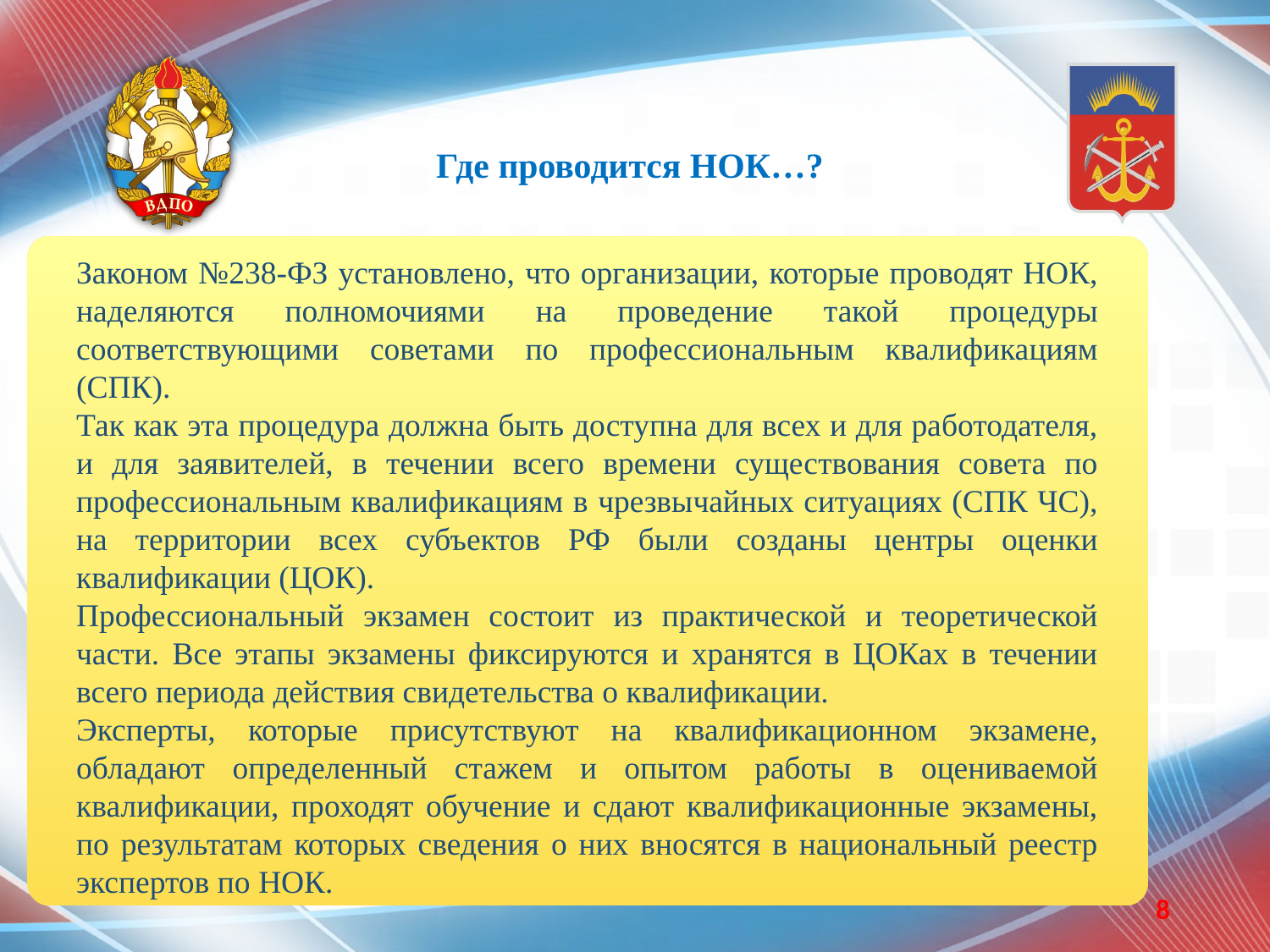

# Где проводится НОК…?

Законом №238-ФЗ установлено, что организации, которые проводят НОК, наделяются полномочиями на проведение такой процедуры соответствующими советами по профессиональным квалификациям (СПК).
Так как эта процедура должна быть доступна для всех и для работодателя, и для заявителей, в течении всего времени существования совета по профессиональным квалификациям в чрезвычайных ситуациях (СПК ЧС), на территории всех субъектов РФ были созданы центры оценки квалификации (ЦОК).
Профессиональный экзамен состоит из практической и теоретической части. Все этапы экзамены фиксируются и хранятся в ЦОКах в течении всего периода действия свидетельства о квалификации.
Эксперты, которые присутствуют на квалификационном экзамене, обладают определенный стажем и опытом работы в оцениваемой квалификации, проходят обучение и сдают квалификационные экзамены, по результатам которых сведения о них вносятся в национальный реестр экспертов по НОК.

8